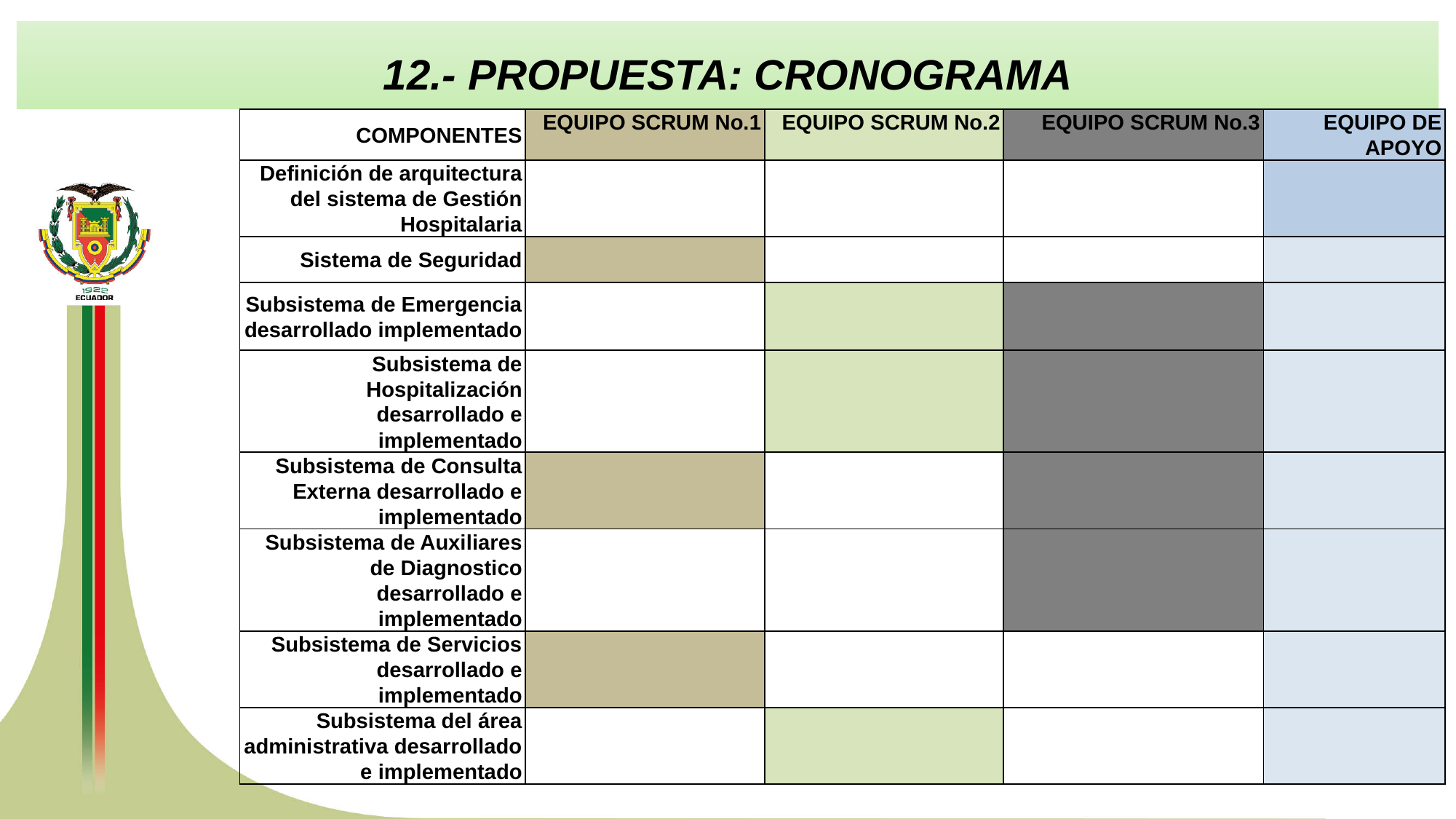

12.- PROPUESTA: CRONOGRAMA
| COMPONENTES | EQUIPO SCRUM No.1 | EQUIPO SCRUM No.2 | EQUIPO SCRUM No.3 | EQUIPO DE APOYO |
| --- | --- | --- | --- | --- |
| Definición de arquitectura del sistema de Gestión Hospitalaria |  |  |  |  |
| Sistema de Seguridad |  |  |  |  |
| Subsistema de Emergencia desarrollado implementado |  |  |  |  |
| Subsistema de Hospitalización desarrollado e implementado |  |  |  |  |
| Subsistema de Consulta Externa desarrollado e implementado |  |  |  |  |
| Subsistema de Auxiliares de Diagnostico desarrollado e implementado |  |  |  |  |
| Subsistema de Servicios desarrollado e implementado |  |  |  |  |
| Subsistema del área administrativa desarrollado e implementado |  |  |  |  |